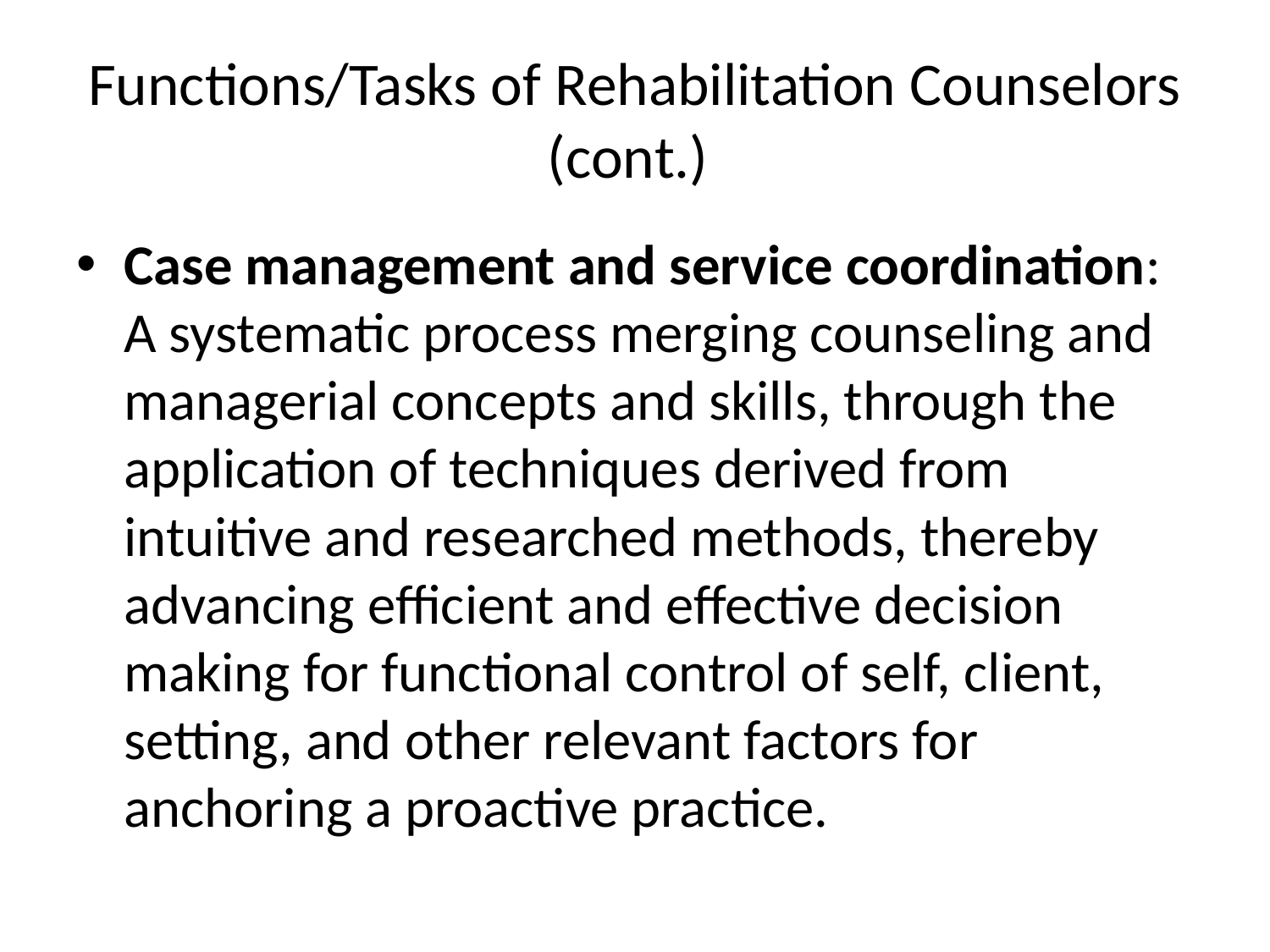

# Functions/Tasks of Rehabilitation Counselors (cont.)
Case management and service coordination: A systematic process merging counseling and managerial concepts and skills, through the application of techniques derived from intuitive and researched methods, thereby advancing efficient and effective decision making for functional control of self, client, setting, and other relevant factors for anchoring a proactive practice.